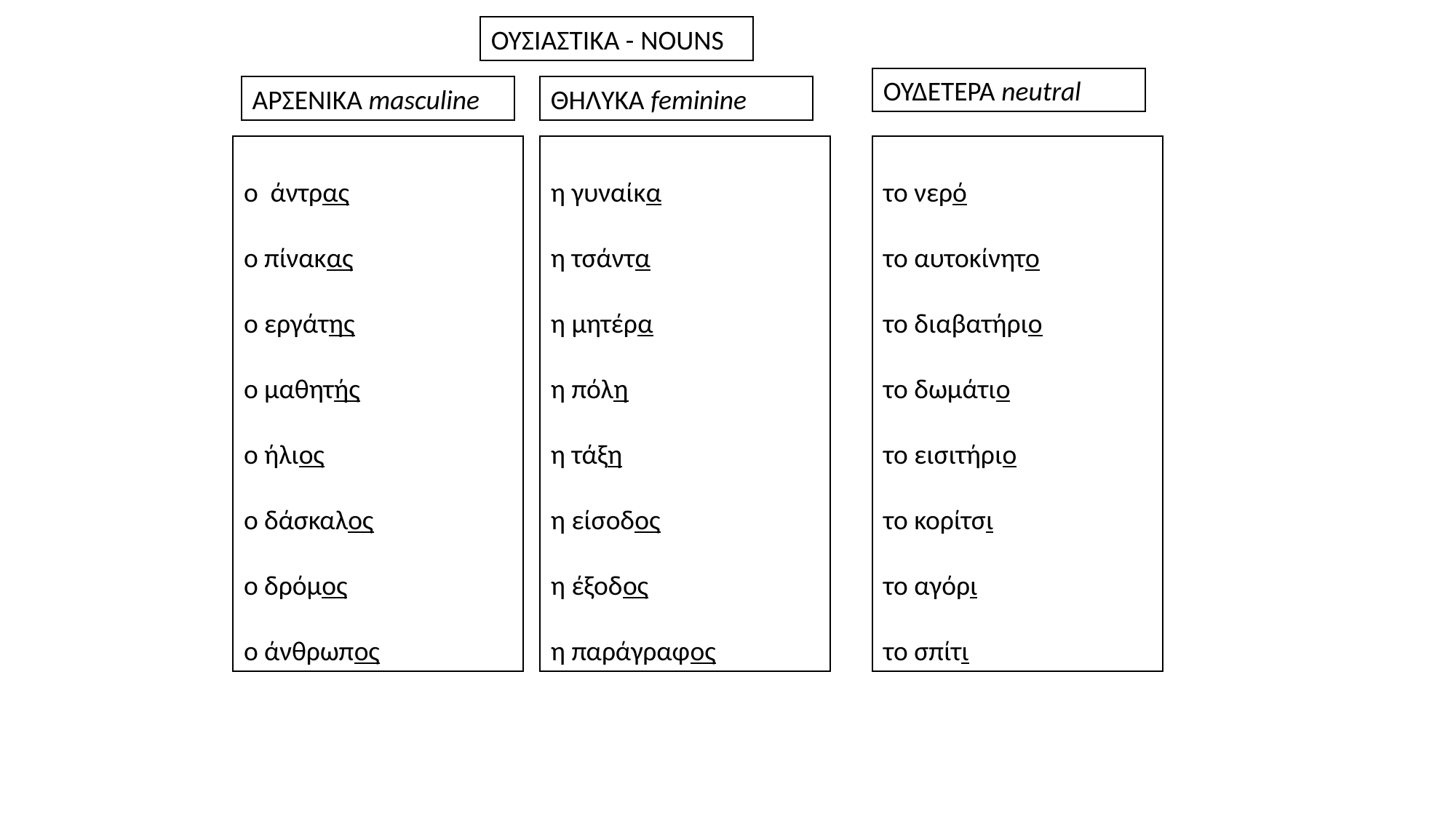

ΟΥΣΙΑΣΤΙΚΑ - NOUNS
ΟΥΔΕΤΕΡΑ neutral
ΑΡΣΕΝΙΚΑ masculine
ΘΗΛYΚΑ feminine
ο  άντρας
ο πίνακας
ο εργάτης
ο μαθητής
ο ήλιος
ο δάσκαλος
ο δρόμος
ο άνθρωπος
η γυναίκα
η τσάντα
η μητέρα
η πόλη
η τάξη
η είσοδος
η έξοδος
η παράγραφος
το νερό
το αυτοκίνητο
το διαβατήριο
το δωμάτιο
το εισιτήριο
το κορίτσι
το αγόρι
το σπίτι